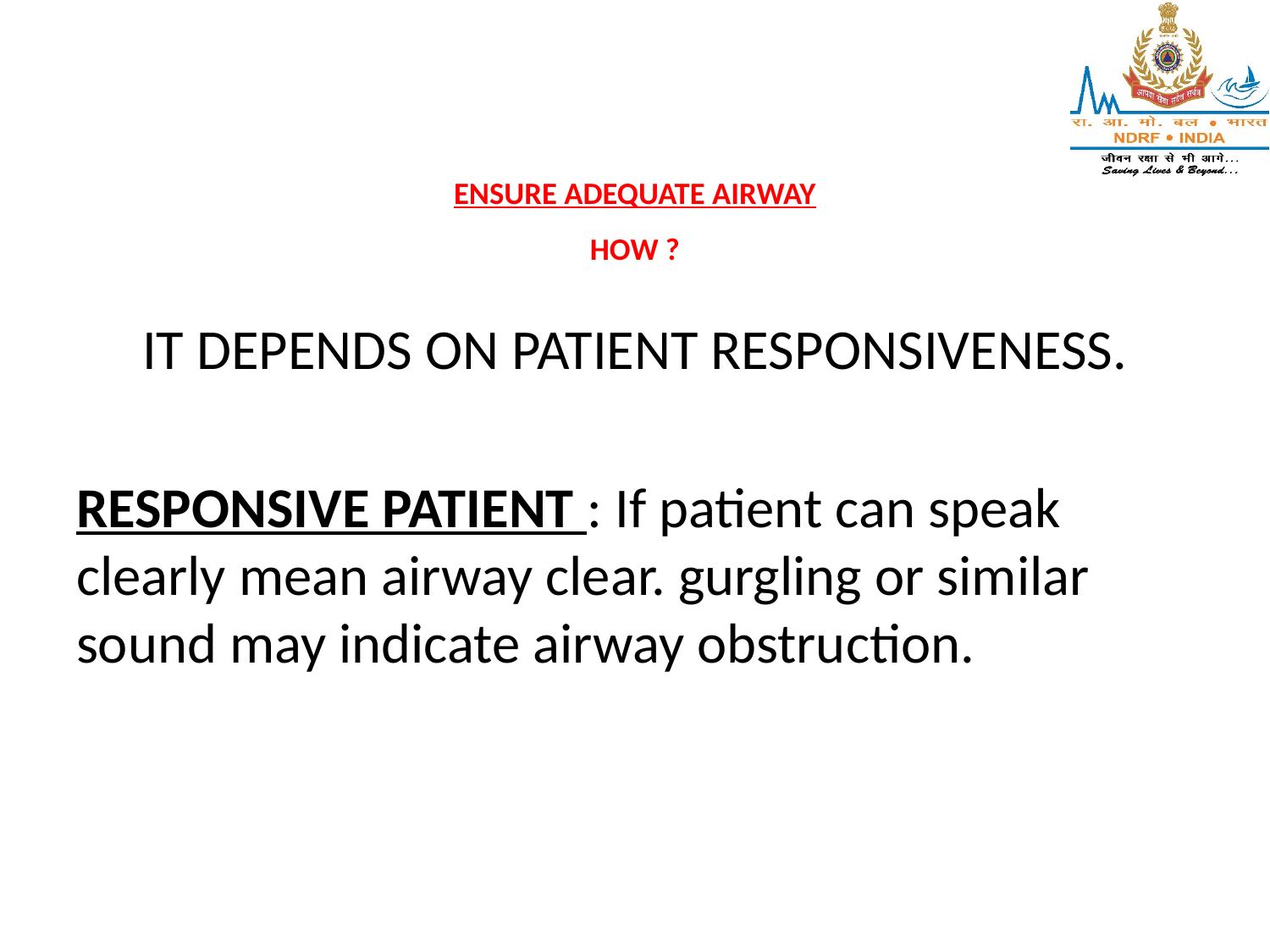

# ENSURE ADEQUATE AIRWAY HOW ?
IT DEPENDS ON PATIENT RESPONSIVENESS.

RESPONSIVE PATIENT : If patient can speak clearly mean airway clear. gurgling or similar sound may indicate airway obstruction.